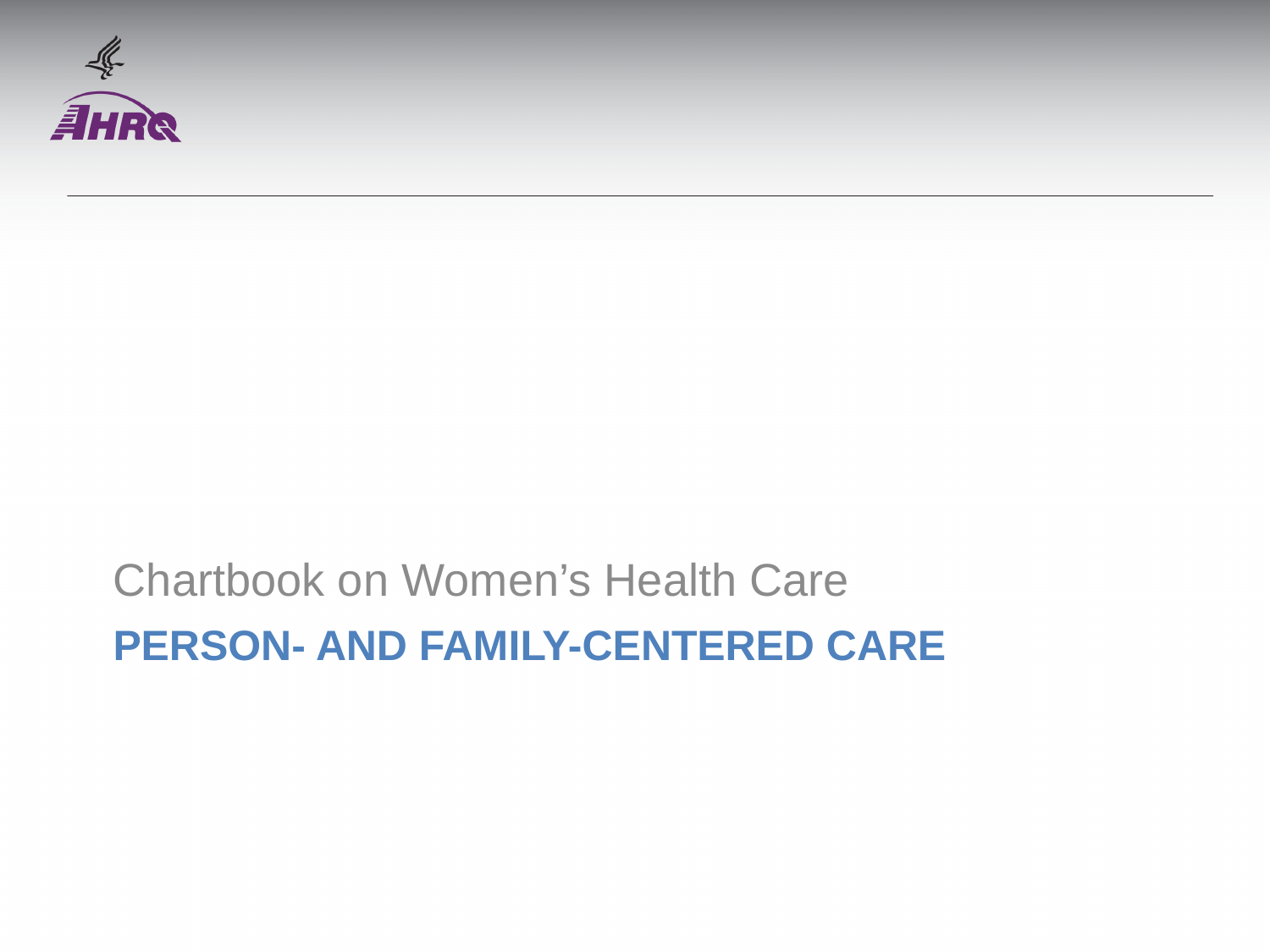

Chartbook on Women’s Health Care
# Person- and family-Centered care